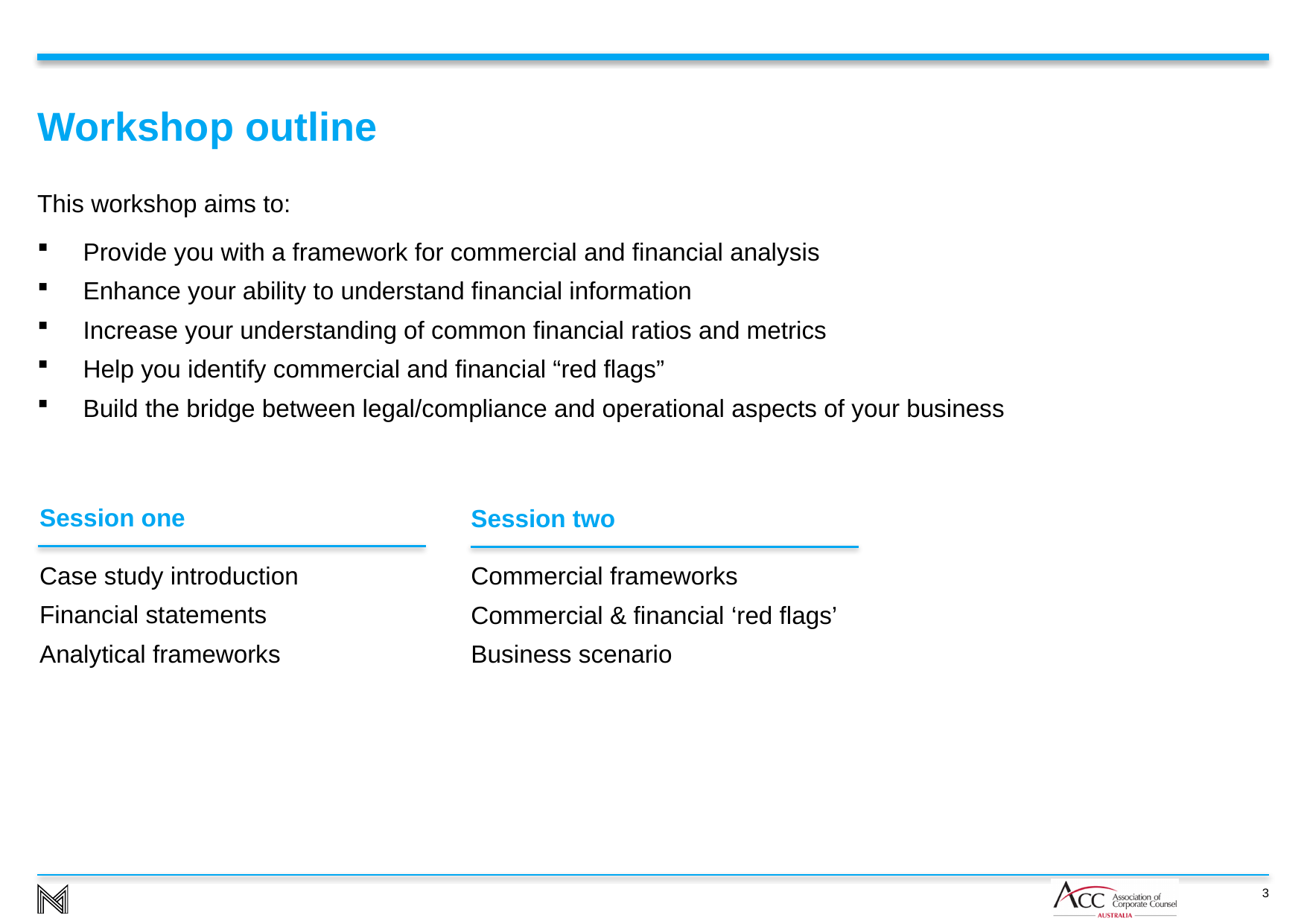

# Workshop outline
This workshop aims to:
Provide you with a framework for commercial and financial analysis
Enhance your ability to understand financial information
Increase your understanding of common financial ratios and metrics
Help you identify commercial and financial “red flags”
Build the bridge between legal/compliance and operational aspects of your business

Session one
Case study introduction
Financial statements
Analytical frameworks

Session two
Commercial frameworks
Commercial & financial ‘red flags’
Business scenario

3